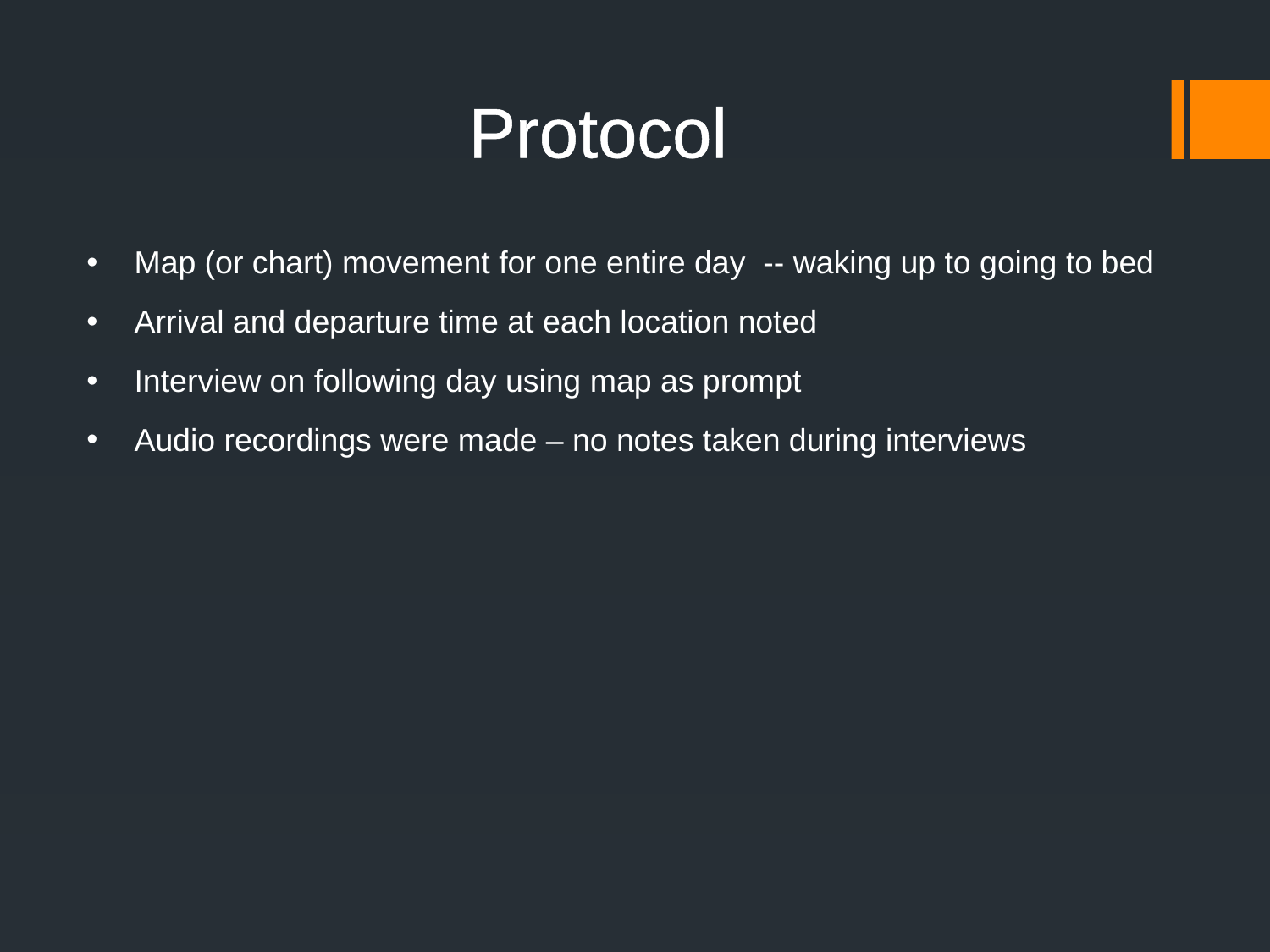

Protocol
Map (or chart) movement for one entire day  -- waking up to going to bed
Arrival and departure time at each location noted
Interview on following day using map as prompt
Audio recordings were made – no notes taken during interviews